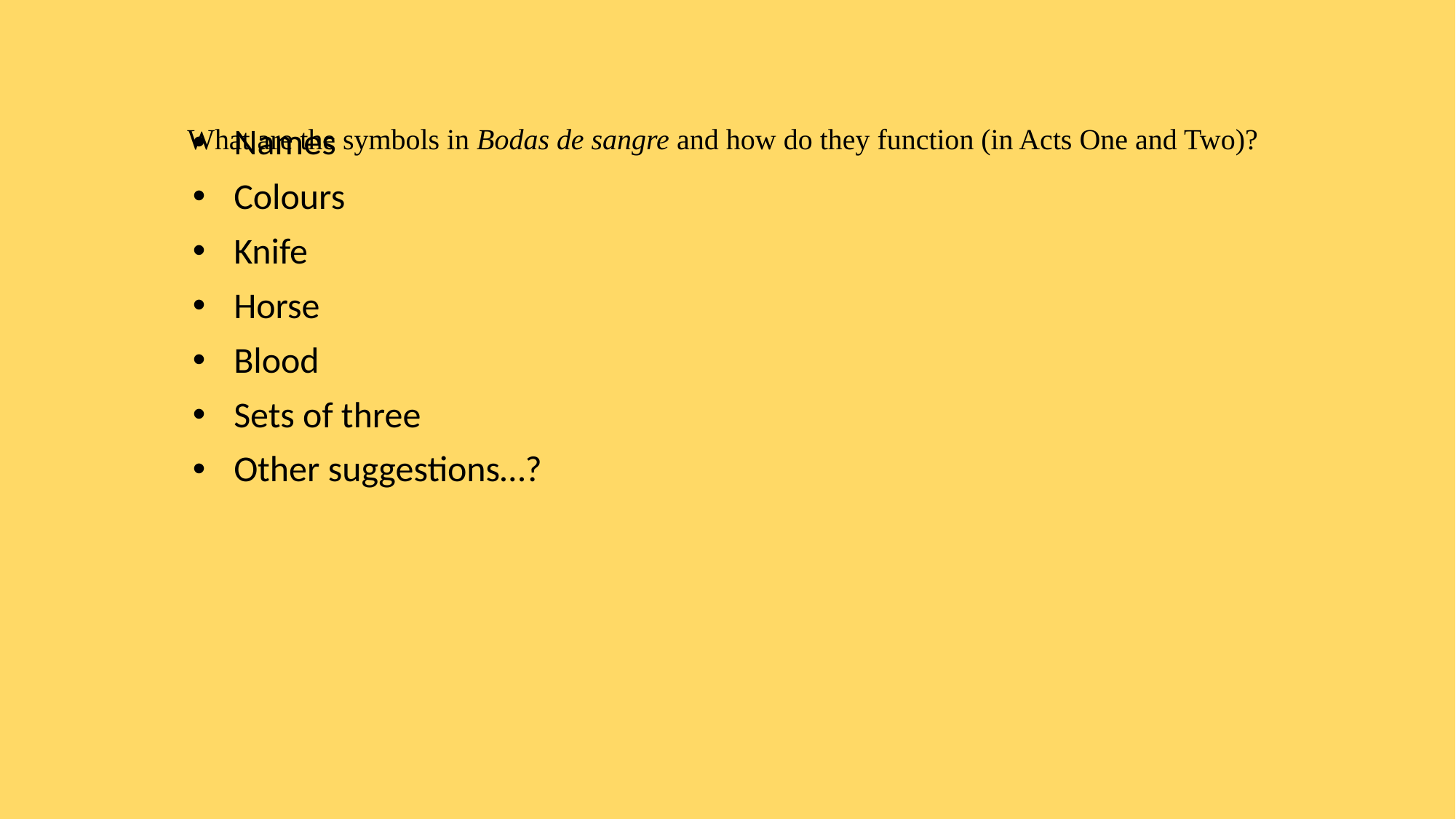

# What are the symbols in Bodas de sangre and how do they function (in Acts One and Two)?
Names
Colours
Knife
Horse
Blood
Sets of three
Other suggestions…?